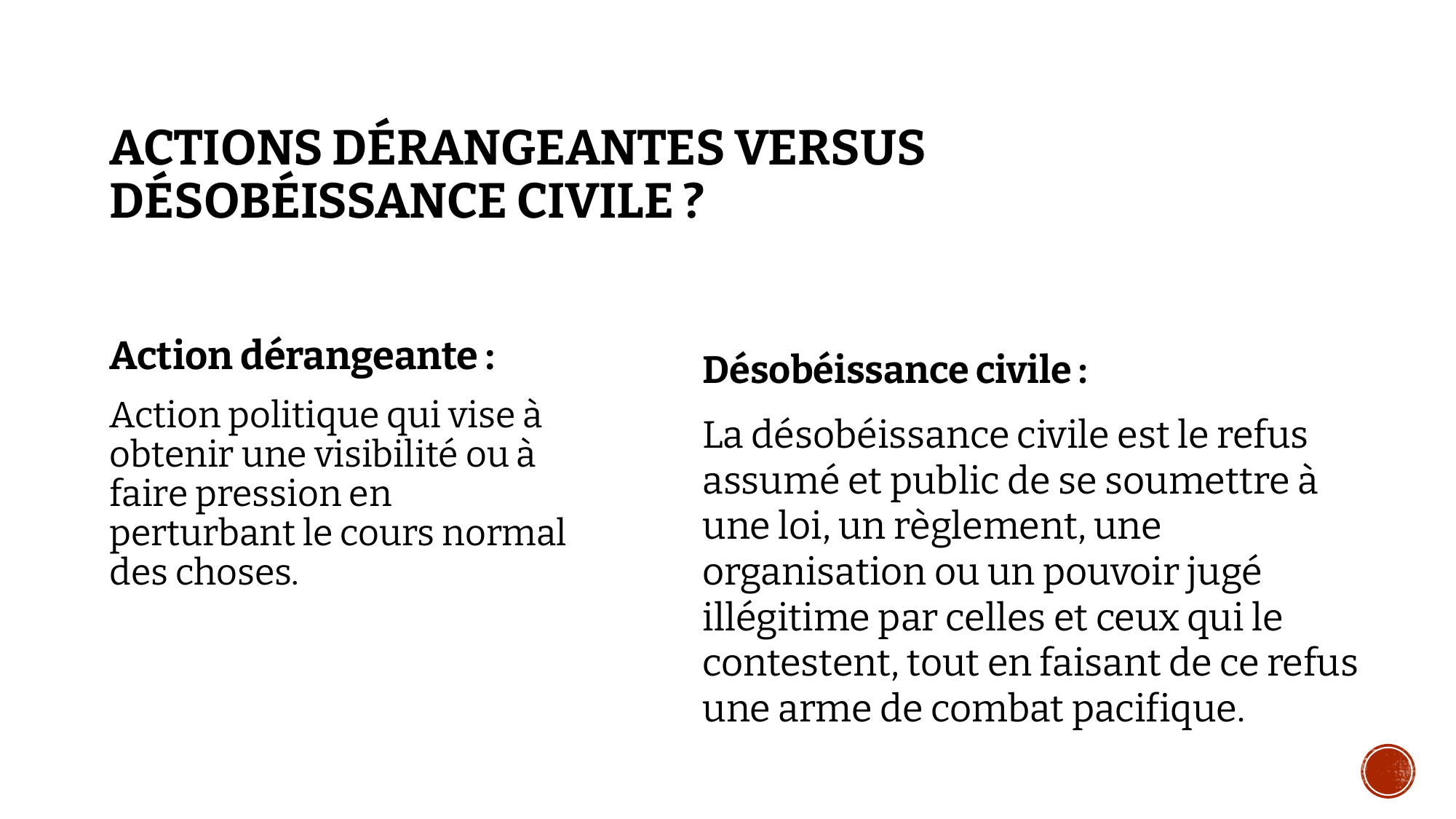

# ACTIONS DÉRANGEANTES VERSUS DÉSOBÉISSANCE CIVILE ?
Action dérangeante :
Action politique qui vise à obtenir une visibilité ou à faire pression en perturbant le cours normal des choses.

Désobéissance civile :

La désobéissance civile est le refus assumé et public de se soumettre à une loi, un règlement, une organisation ou un pouvoir jugé illégitime par celles et ceux qui le contestent, tout en faisant de ce refus une arme de combat pacifique.